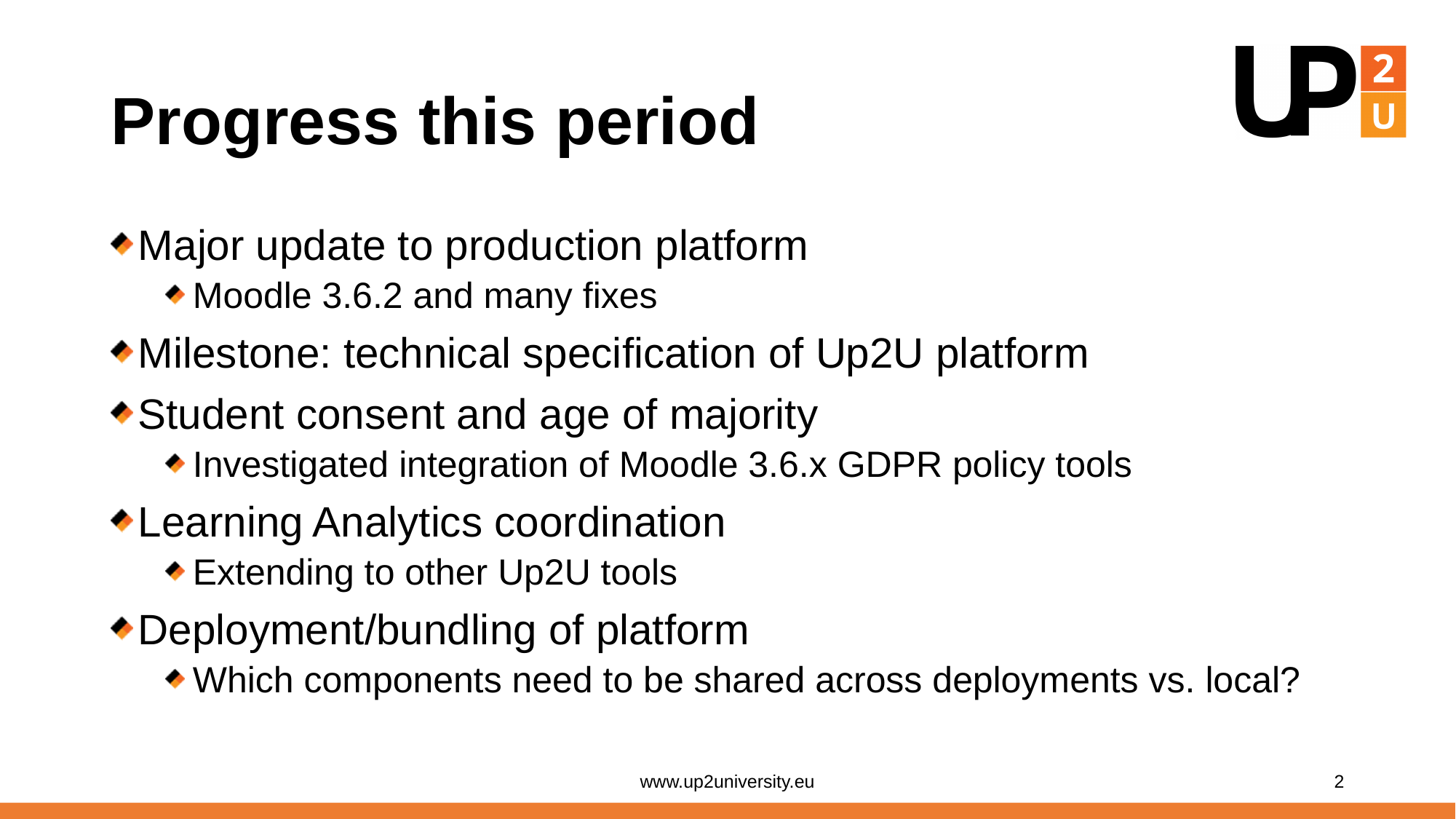

# Progress this period
Major update to production platform
Moodle 3.6.2 and many fixes
Milestone: technical specification of Up2U platform
Student consent and age of majority
Investigated integration of Moodle 3.6.x GDPR policy tools
Learning Analytics coordination
Extending to other Up2U tools
Deployment/bundling of platform
Which components need to be shared across deployments vs. local?

www.up2university.eu
2